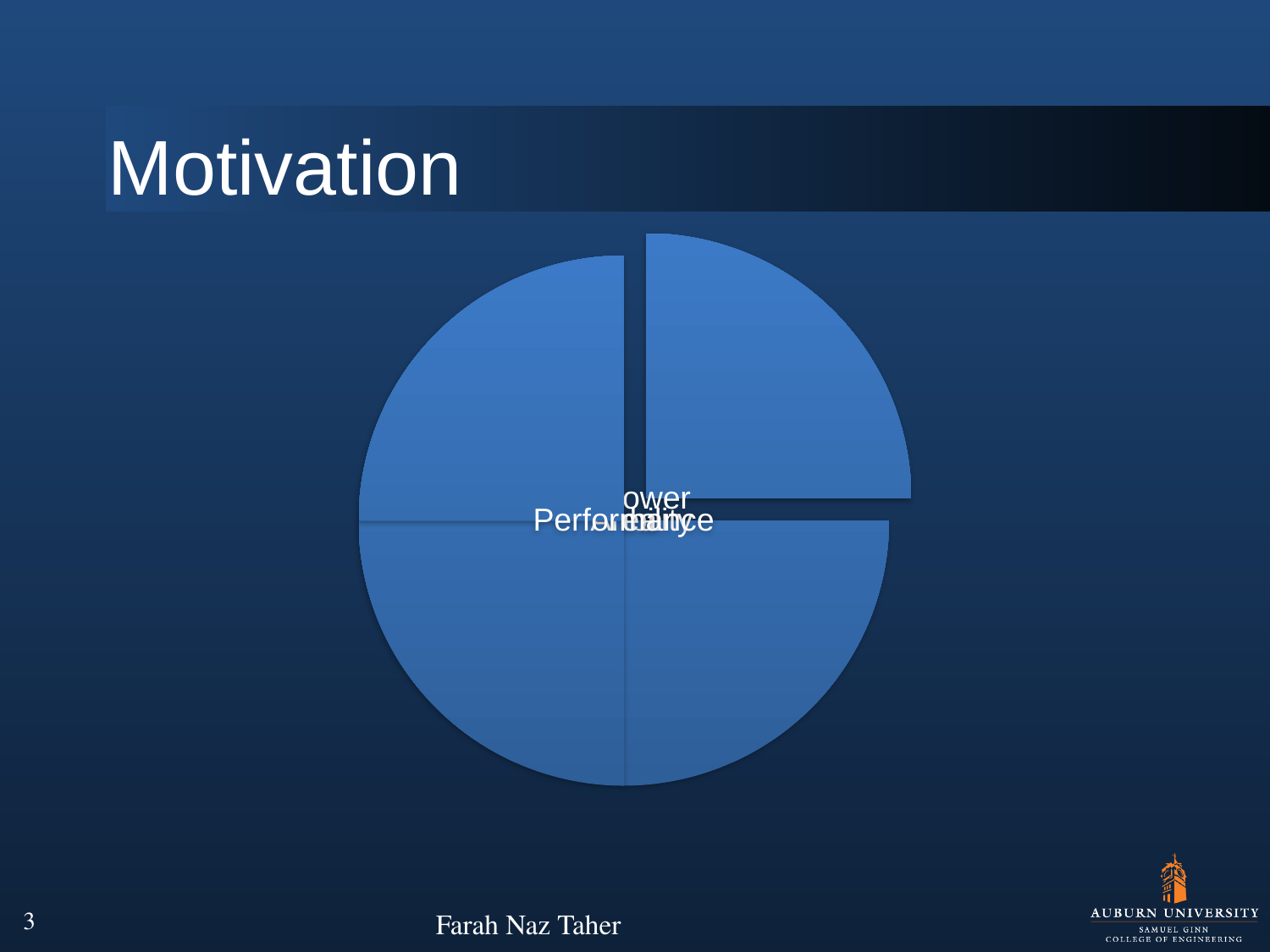

# Motivation
Power
Testability
Area
Performance
3
Farah Naz Taher